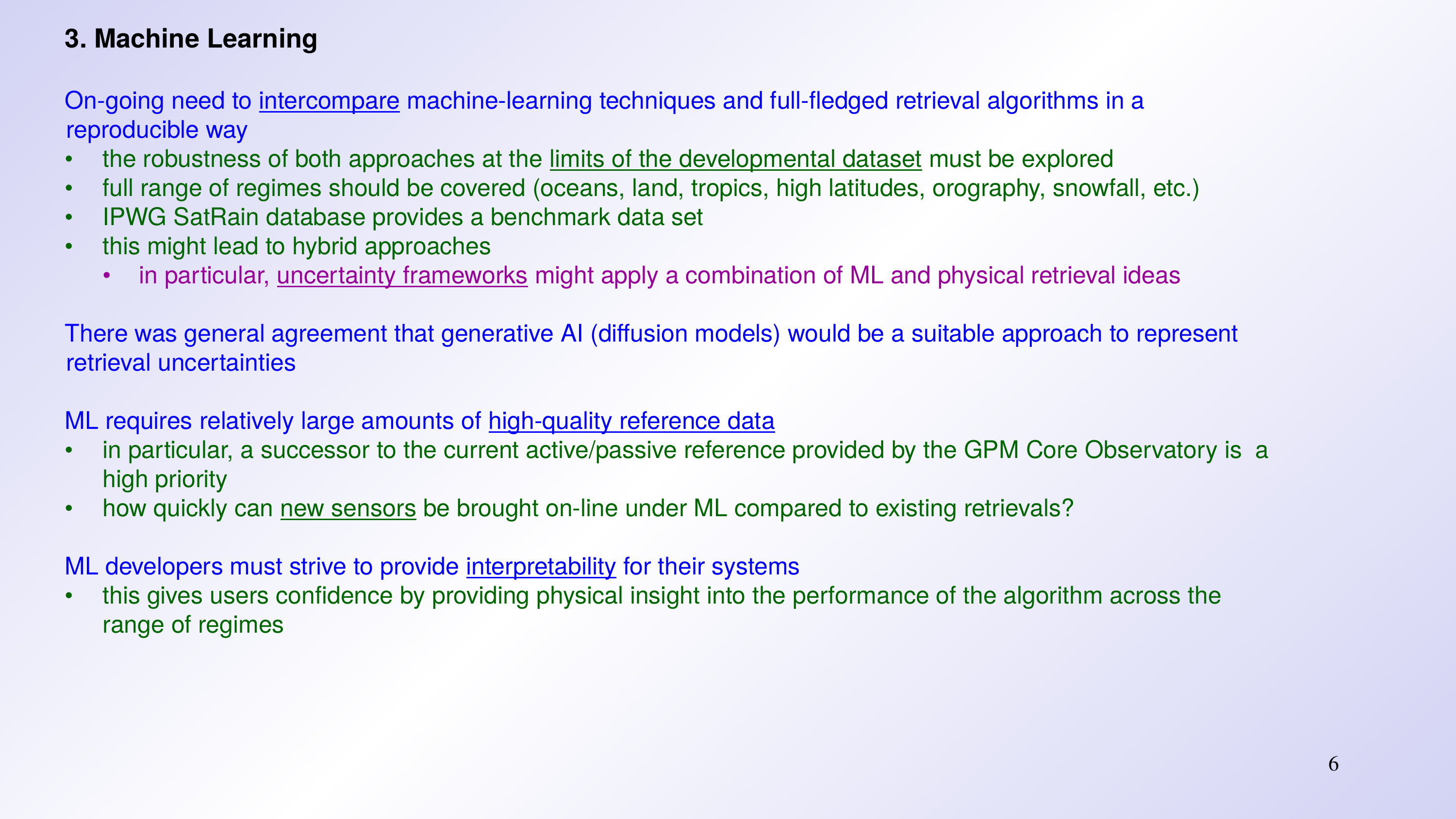

3. Machine Learning

On-going need to intercompare machine-learning techniques and full-fledged retrieval algorithms in a reproducible way
•	the robustness of both approaches at the limits of the developmental dataset must be explored
•	full range of regimes should be covered (oceans, land, tropics, high latitudes, orography, snowfall, etc.)
•	IPWG SatRain database provides a benchmark data set
•	this might lead to hybrid approaches
•	in particular, uncertainty frameworks might apply a combination of ML and physical retrieval ideas

There was general agreement that generative AI (diffusion models) would be a suitable approach to represent retrieval uncertainties

ML requires relatively large amounts of high-quality reference data
•	in particular, a successor to the current active/passive reference provided by the GPM Core Observatory is  a high priority
•	how quickly can new sensors be brought on-line under ML compared to existing retrievals?

ML developers must strive to provide interpretability for their systems
•	this gives users confidence by providing physical insight into the performance of the algorithm across the range of regimes
6